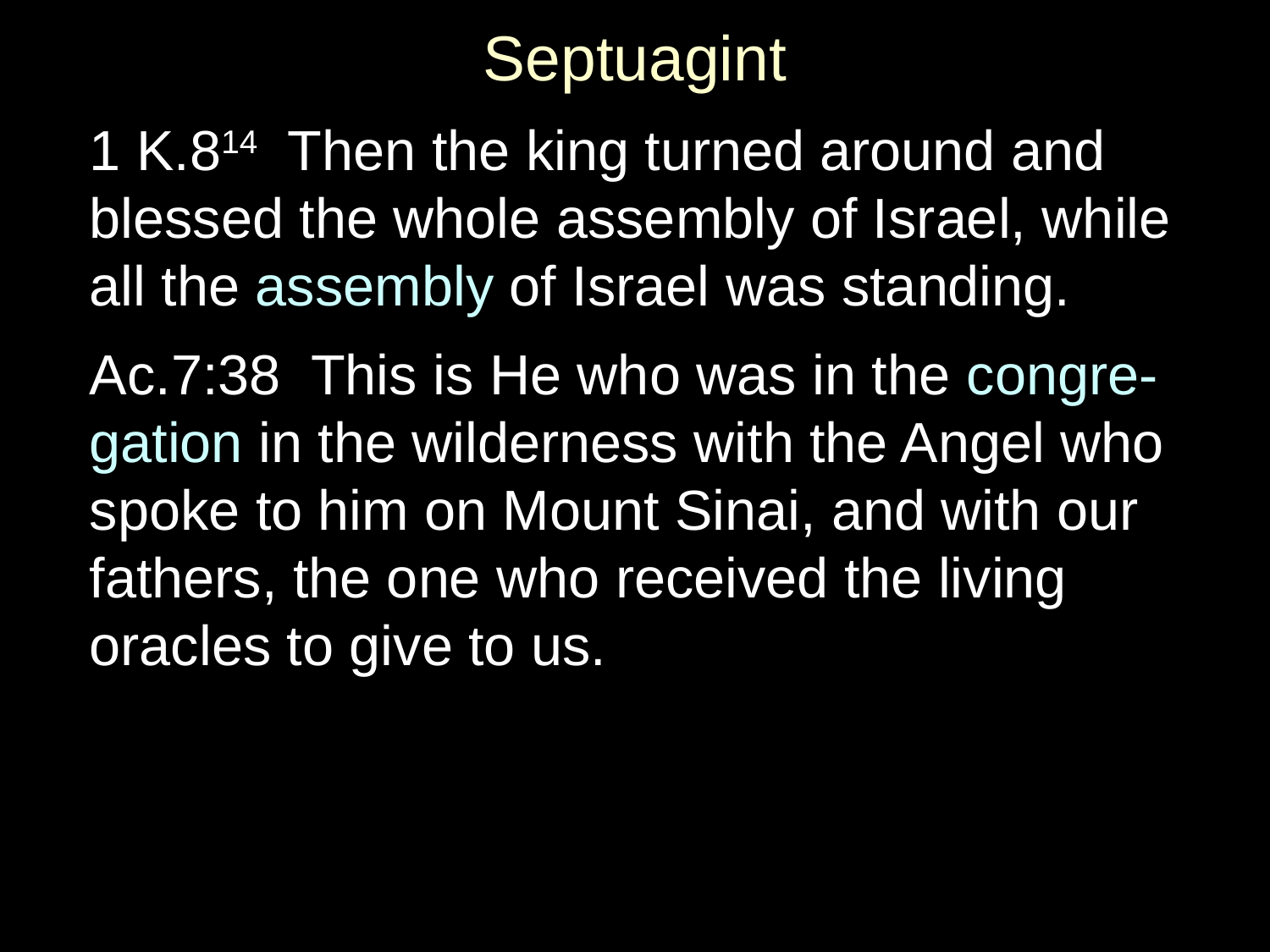

# Septuagint
1 K.814  Then the king turned around and blessed the whole assembly of Israel, while all the assembly of Israel was standing.
Ac.7:38  This is He who was in the congre-gation in the wilderness with the Angel who spoke to him on Mount Sinai, and with our fathers, the one who received the living oracles to give to us.